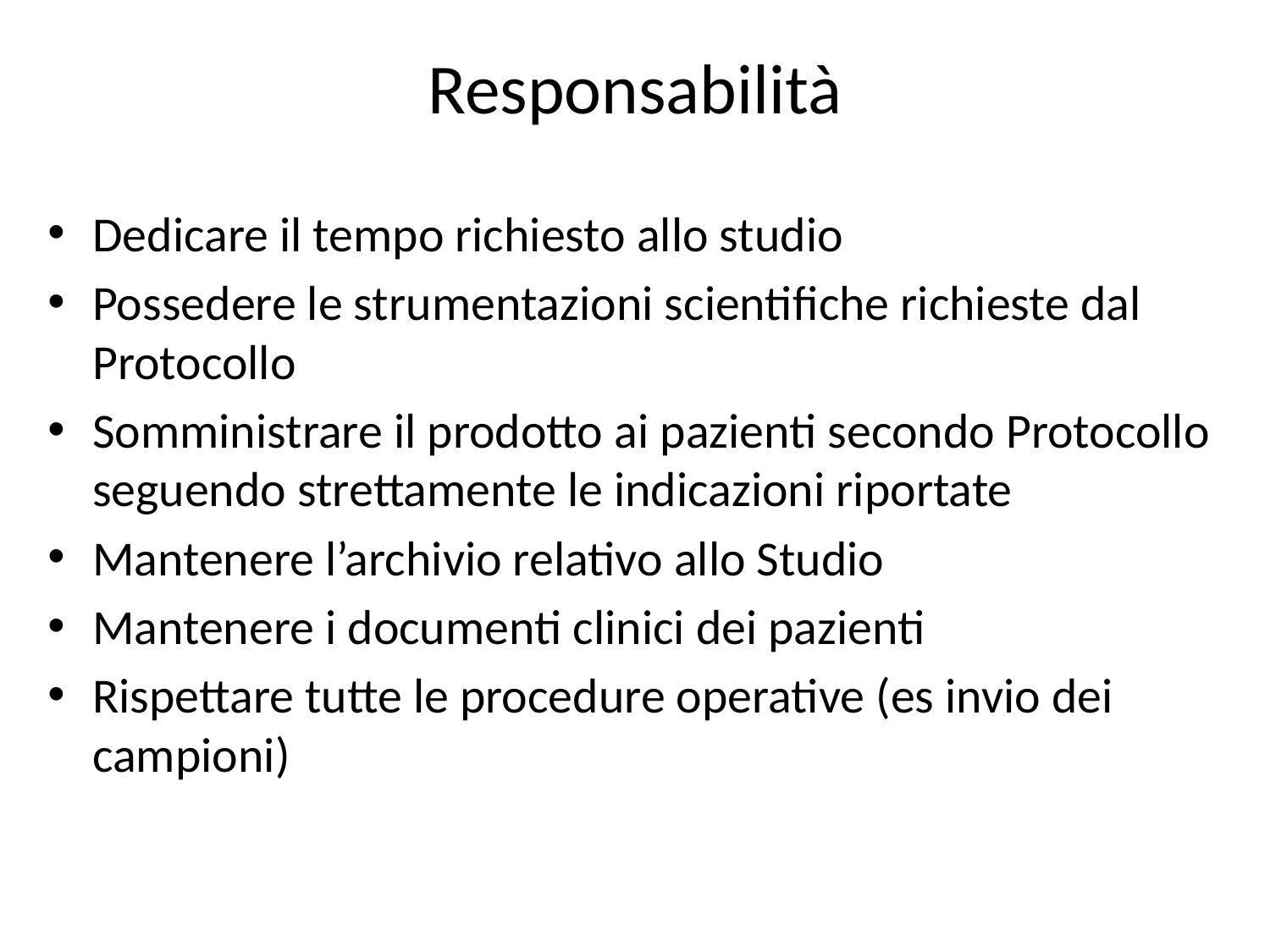

# Responsabilità
Dedicare il tempo richiesto allo studio
Possedere le strumentazioni scientifiche richieste dal Protocollo
Somministrare il prodotto ai pazienti secondo Protocollo seguendo strettamente le indicazioni riportate
Mantenere l’archivio relativo allo Studio
Mantenere i documenti clinici dei pazienti
Rispettare tutte le procedure operative (es invio dei campioni)